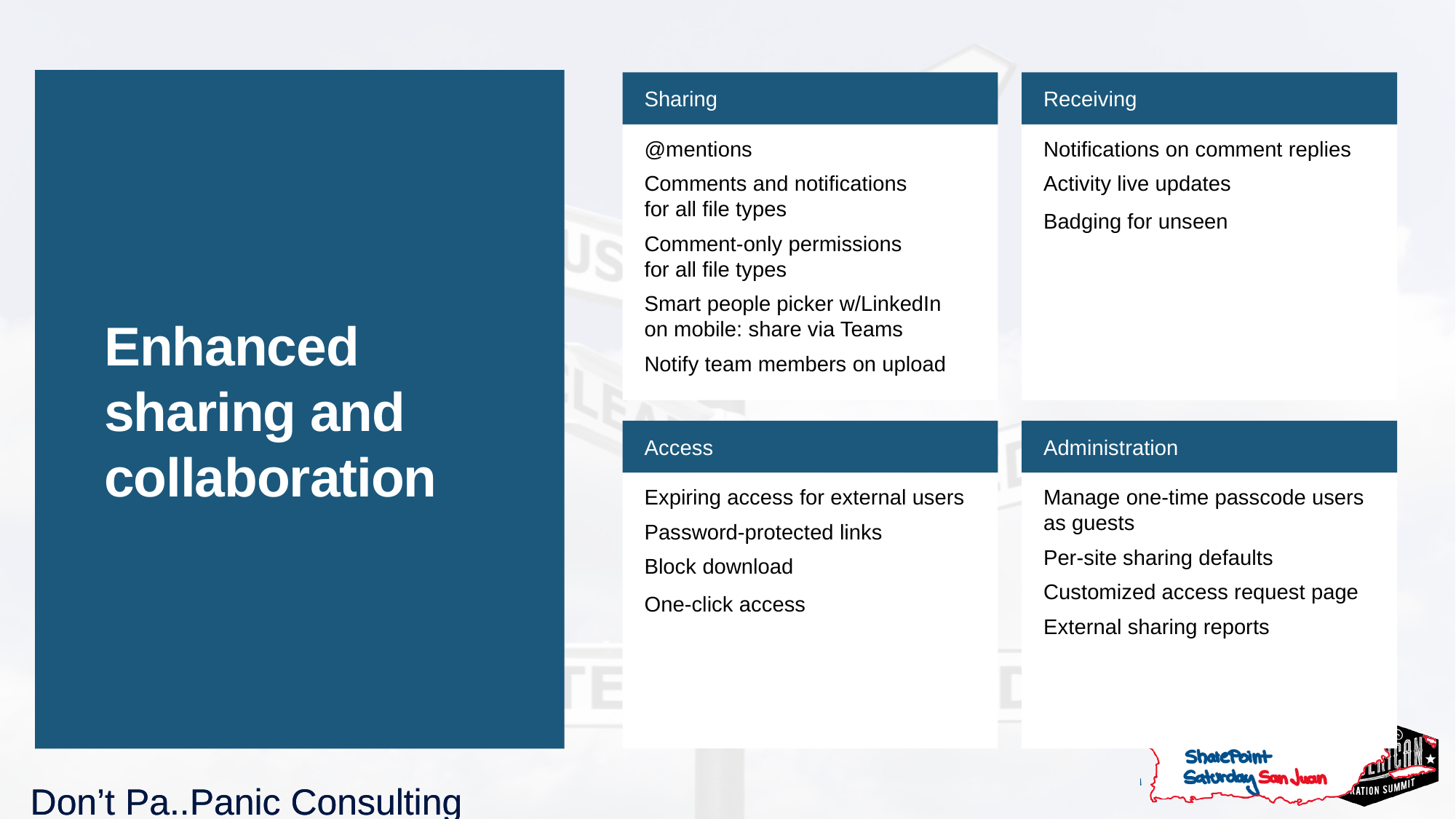

Sharing
Receiving
Enhanced sharing and collaboration
@mentions
Comments and notifications
for all file types
Comment-only permissions
for all file types
Smart people picker w/LinkedIn
on mobile: share via Teams
Notify team members on upload
Notifications on comment replies
Activity live updates
Badging for unseen activity
Access
Administration
Expiring access for external users
Password-protected links
Block download
One-click access approval
Manage one-time passcode users as guests
Per-site sharing defaults
Customized access request page
External sharing reports